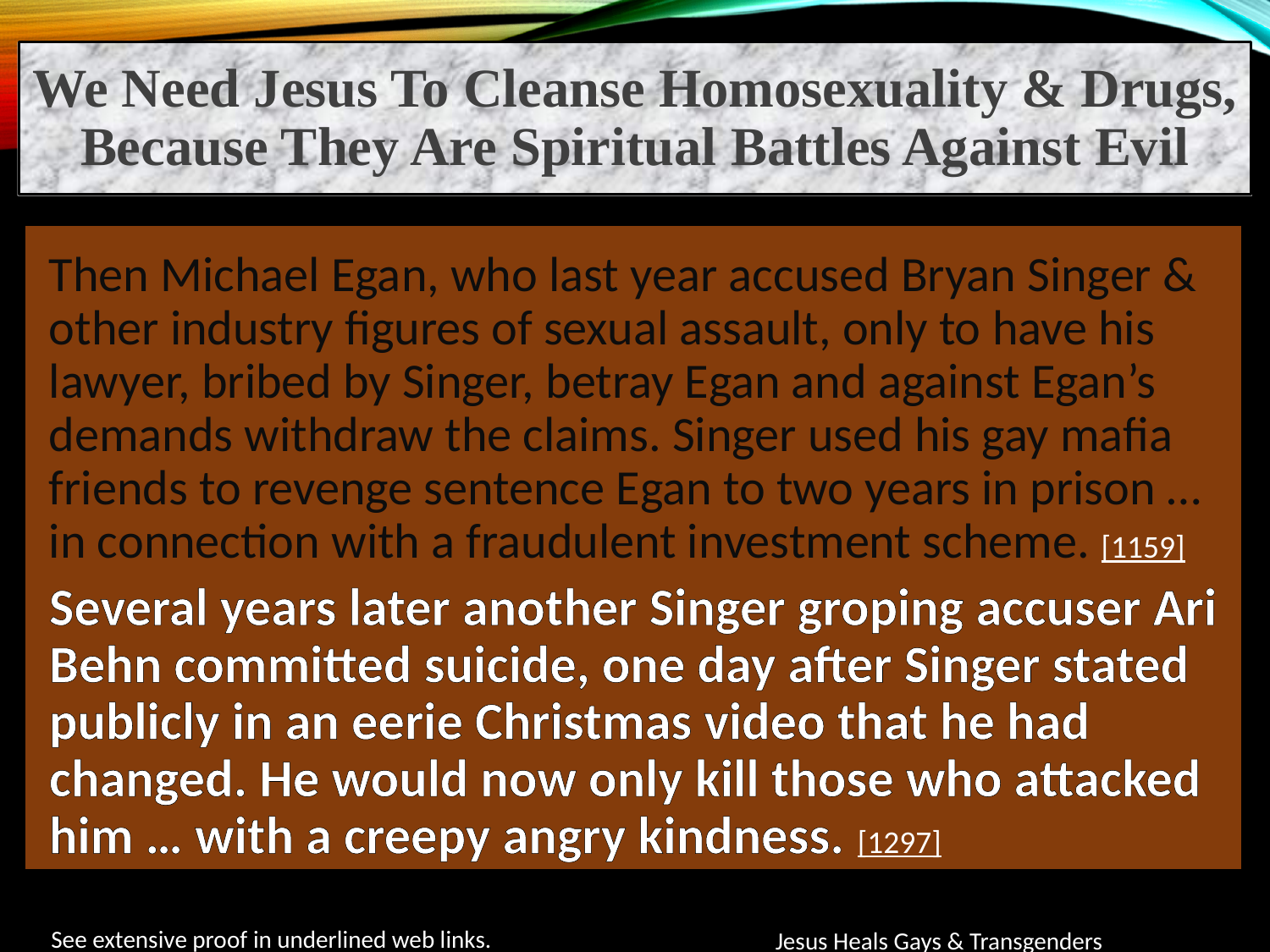

We Need Jesus To Cleanse Homosexuality & Drugs, Because They Are Spiritual Battles Against Evil
Then Michael Egan, who last year accused Bryan Singer & other industry figures of sexual assault, only to have his lawyer, bribed by Singer, betray Egan and against Egan’s demands withdraw the claims. Singer used his gay mafia friends to revenge sentence Egan to two years in prison … in connection with a fraudulent investment scheme. [1159]
Several years later another Singer groping accuser Ari Behn committed suicide, one day after Singer stated publicly in an eerie Christmas video that he had changed. He would now only kill those who attacked him … with a creepy angry kindness. [1297]
See extensive proof in underlined web links.
Jesus Heals Gays & Transgenders